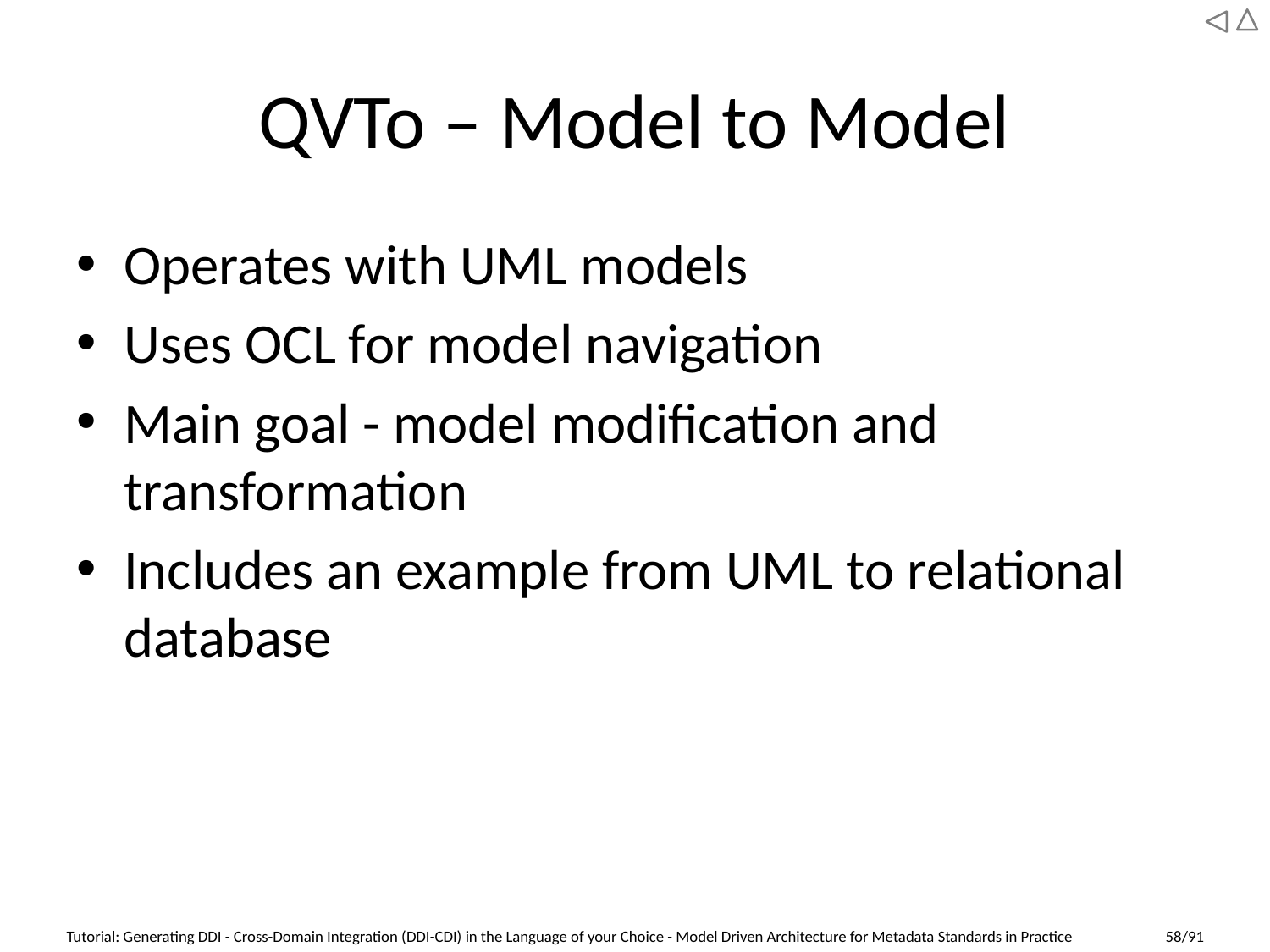

# QVTo – Model to Model
Operates with UML models
Uses OCL for model navigation
Main goal - model modification and transformation
Includes an example from UML to relational database